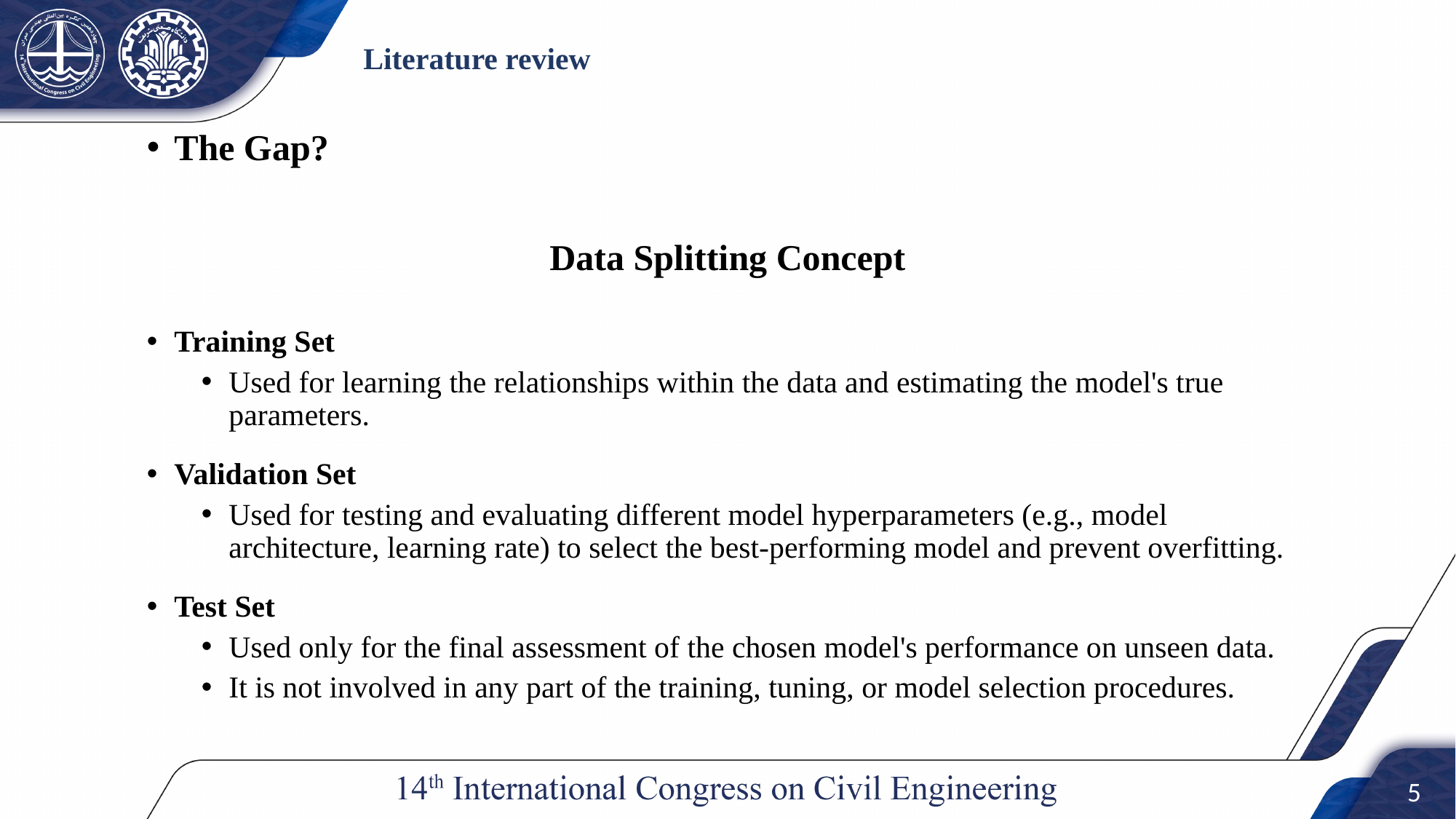

# Literature review
The Gap?

Data Splitting Concept
Training Set
Used for learning the relationships within the data and estimating the model's true parameters.
Validation Set
Used for testing and evaluating different model hyperparameters (e.g., model architecture, learning rate) to select the best-performing model and prevent overfitting.
Test Set
Used only for the final assessment of the chosen model's performance on unseen data.
It is not involved in any part of the training, tuning, or model selection procedures.

5